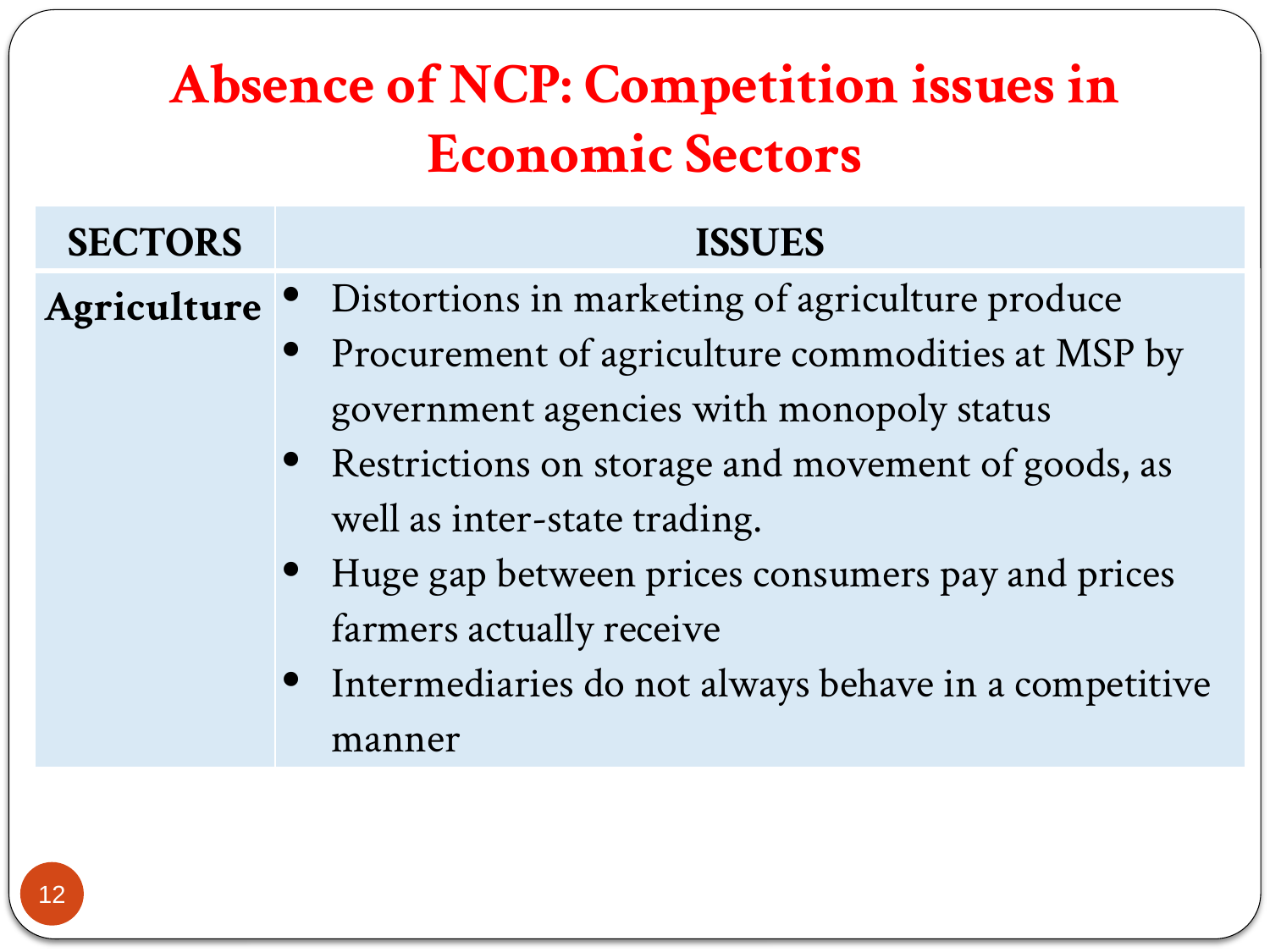

# Absence of NCP: Competition issues in Economic Sectors
| SECTORS | ISSUES |
| --- | --- |
| Agriculture | Distortions in marketing of agriculture produce Procurement of agriculture commodities at MSP by government agencies with monopoly status Restrictions on storage and movement of goods, as well as inter-state trading. Huge gap between prices consumers pay and prices farmers actually receive Intermediaries do not always behave in a competitive manner |
12